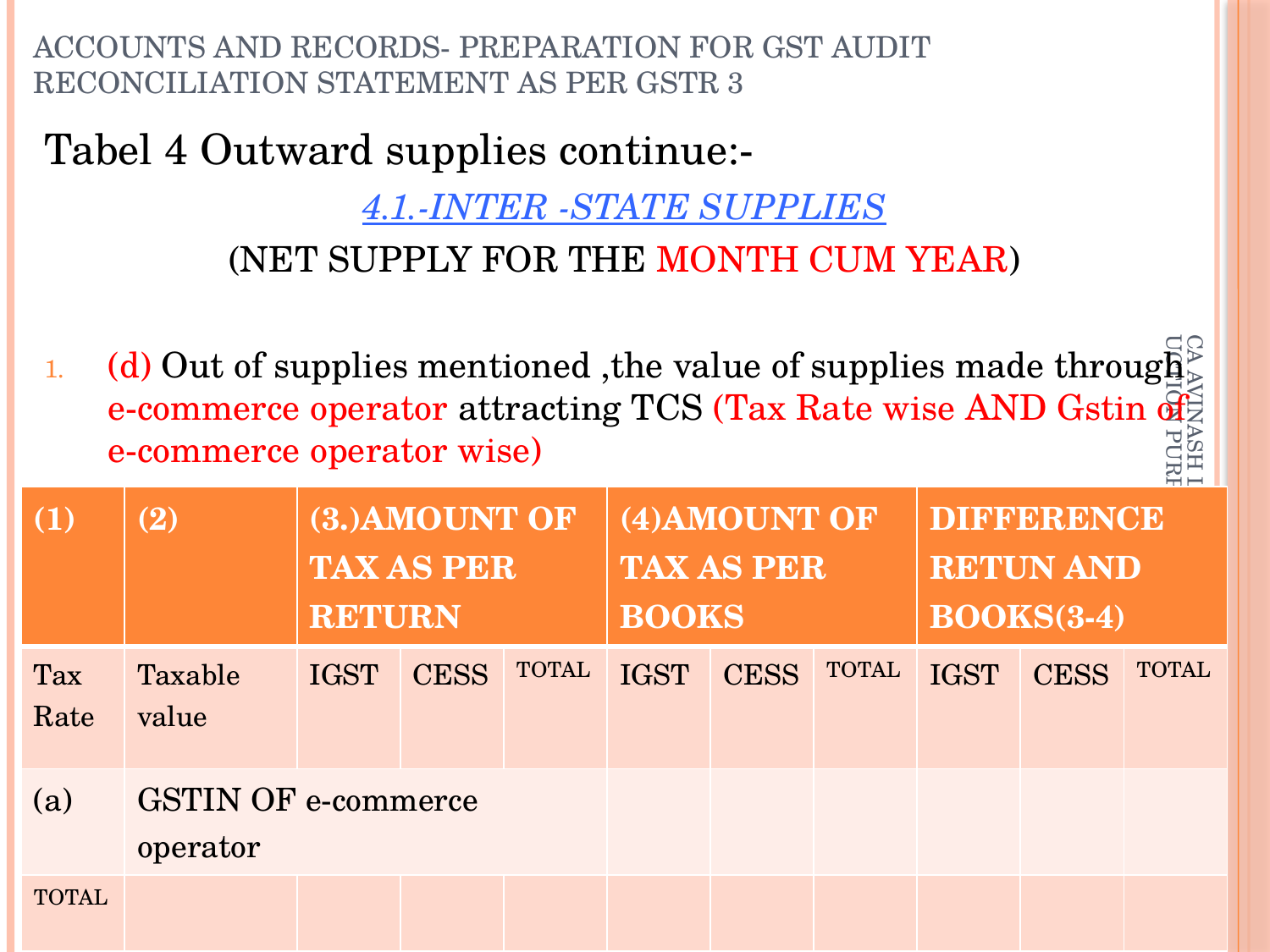

# Accounts and records- preparation for gst audit RECONCILIATION STATEMENT AS PER GSTR 3
Tabel 4 Outward supplies continue:-
4.1.-INTER -STATE SUPPLIES
(NET SUPPLY FOR THE MONTH CUM YEAR)

(d) Out of supplies mentioned ,the value of supplies made through e-commerce operator attracting TCS (Tax Rate wise AND Gstin of e-commerce operator wise)

| (1) | (2) | (3.)AMOUNT OF TAX AS PER RETURN |  |  | (4)AMOUNT OF TAX AS PER BOOKS |  |  | DIFFERENCE RETUN AND BOOKS(3-4) |  |  |
| --- | --- | --- | --- | --- | --- | --- | --- | --- | --- | --- |
| Tax Rate | Taxable value | IGST | CESS | TOTAL | IGST | CESS | TOTAL | IGST | CESS | TOTAL |
| (a) | GSTIN OF e-commerce operator |  |  |  |  |  |  |  |  |  |
| TOTAL |  |  |  |  |  |  |  |  |  |  |
CA AVINASH LALWANI-ONLY FOR EDUCTION PURPOSE